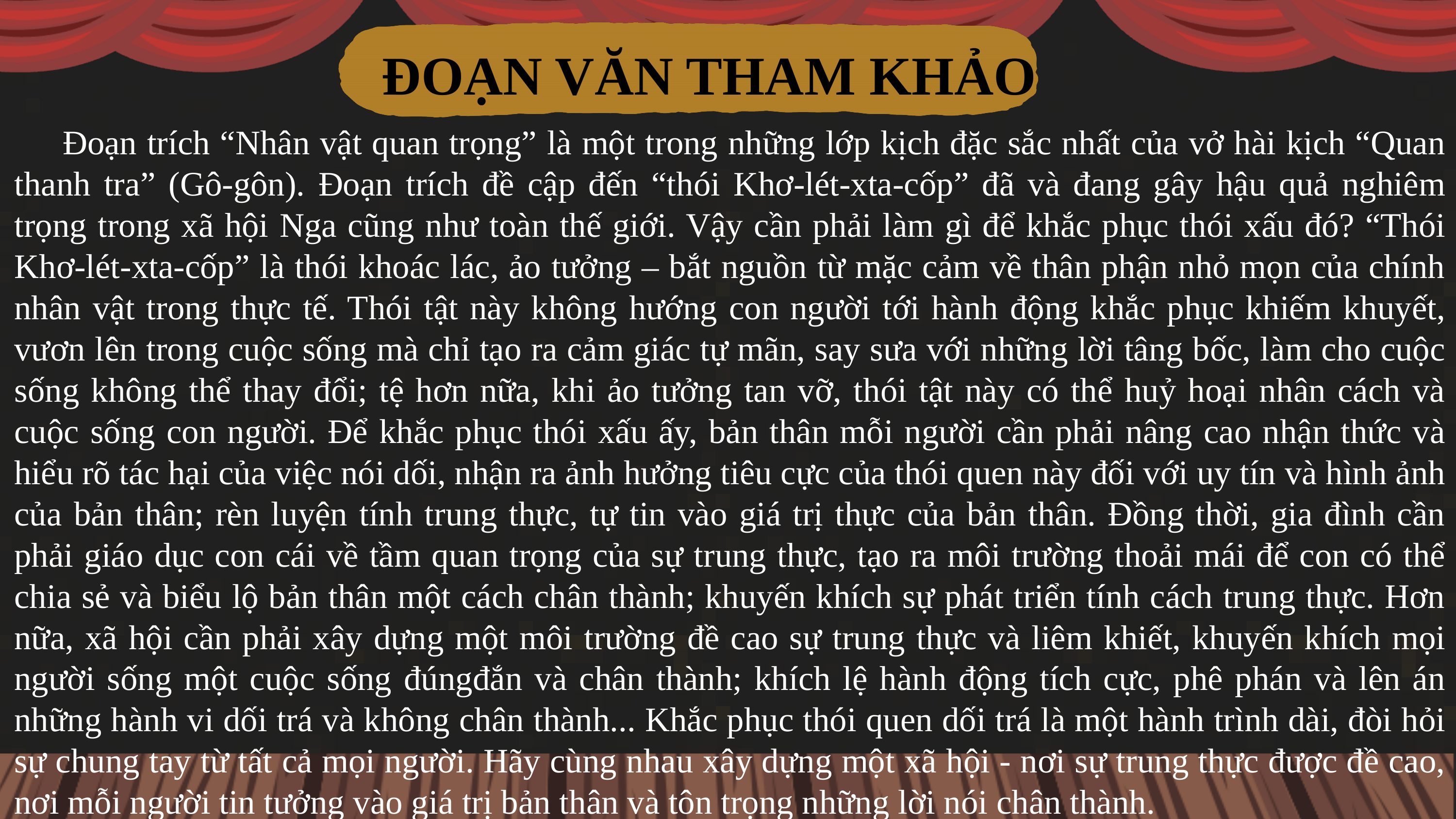

ĐOẠN VĂN THAM KHẢO
     Đoạn trích “Nhân vật quan trọng” là một trong những lớp kịch đặc sắc nhất của vở hài kịch “Quan thanh tra” (Gô-gôn). Đoạn trích đề cập đến “thói Khơ-lét-xta-cốp” đã và đang gây hậu quả nghiêm trọng trong xã hội Nga cũng như toàn thế giới. Vậy cần phải làm gì để khắc phục thói xấu đó? “Thói Khơ-lét-xta-cốp” là thói khoác lác, ảo tưởng – bắt nguồn từ mặc cảm về thân phận nhỏ mọn của chính nhân vật trong thực tế. Thói tật này không hướng con người tới hành động khắc phục khiếm khuyết, vươn lên trong cuộc sống mà chỉ tạo ra cảm giác tự mãn, say sưa với những lời tâng bốc, làm cho cuộc sống không thể thay đổi; tệ hơn nữa, khi ảo tưởng tan vỡ, thói tật này có thể huỷ hoại nhân cách và cuộc sống con người. Để khắc phục thói xấu ấy, bản thân mỗi người cần phải nâng cao nhận thức và hiểu rõ tác hại của việc nói dối, nhận ra ảnh hưởng tiêu cực của thói quen này đối với uy tín và hình ảnh của bản thân; rèn luyện tính trung thực, tự tin vào giá trị thực của bản thân. Đồng thời, gia đình cần phải giáo dục con cái về tầm quan trọng của sự trung thực, tạo ra môi trường thoải mái để con có thể chia sẻ và biểu lộ bản thân một cách chân thành; khuyến khích sự phát triển tính cách trung thực. Hơn nữa, xã hội cần phải xây dựng một môi trường đề cao sự trung thực và liêm khiết, khuyến khích mọi người sống một cuộc sống đúngđắn và chân thành; khích lệ hành động tích cực, phê phán và lên án những hành vi dối trá và không chân thành... Khắc phục thói quen dối trá là một hành trình dài, đòi hỏi sự chung tay từ tất cả mọi người. Hãy cùng nhau xây dựng một xã hội - nơi sự trung thực được đề cao, nơi mỗi người tin tưởng vào giá trị bản thân và tôn trọng những lời nói chân thành.